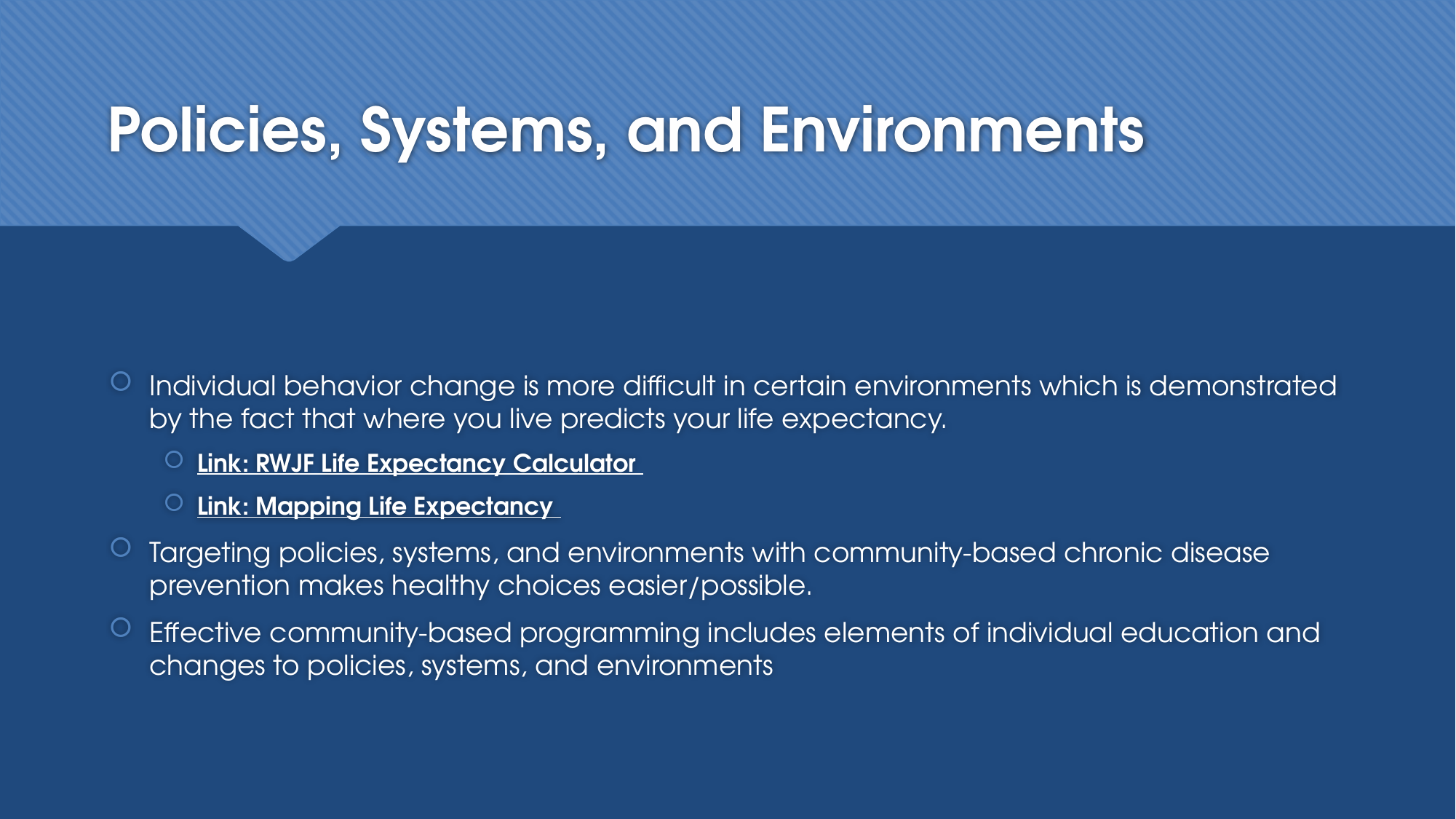

# Policies, Systems, and Environments
Individual behavior change is more difficult in certain environments which is demonstrated by the fact that where you live predicts your life expectancy.
Link: RWJF Life Expectancy Calculator
Link: Mapping Life Expectancy
Targeting policies, systems, and environments with community-based chronic disease prevention makes healthy choices easier/possible.
Effective community-based programming includes elements of individual education and changes to policies, systems, and environments